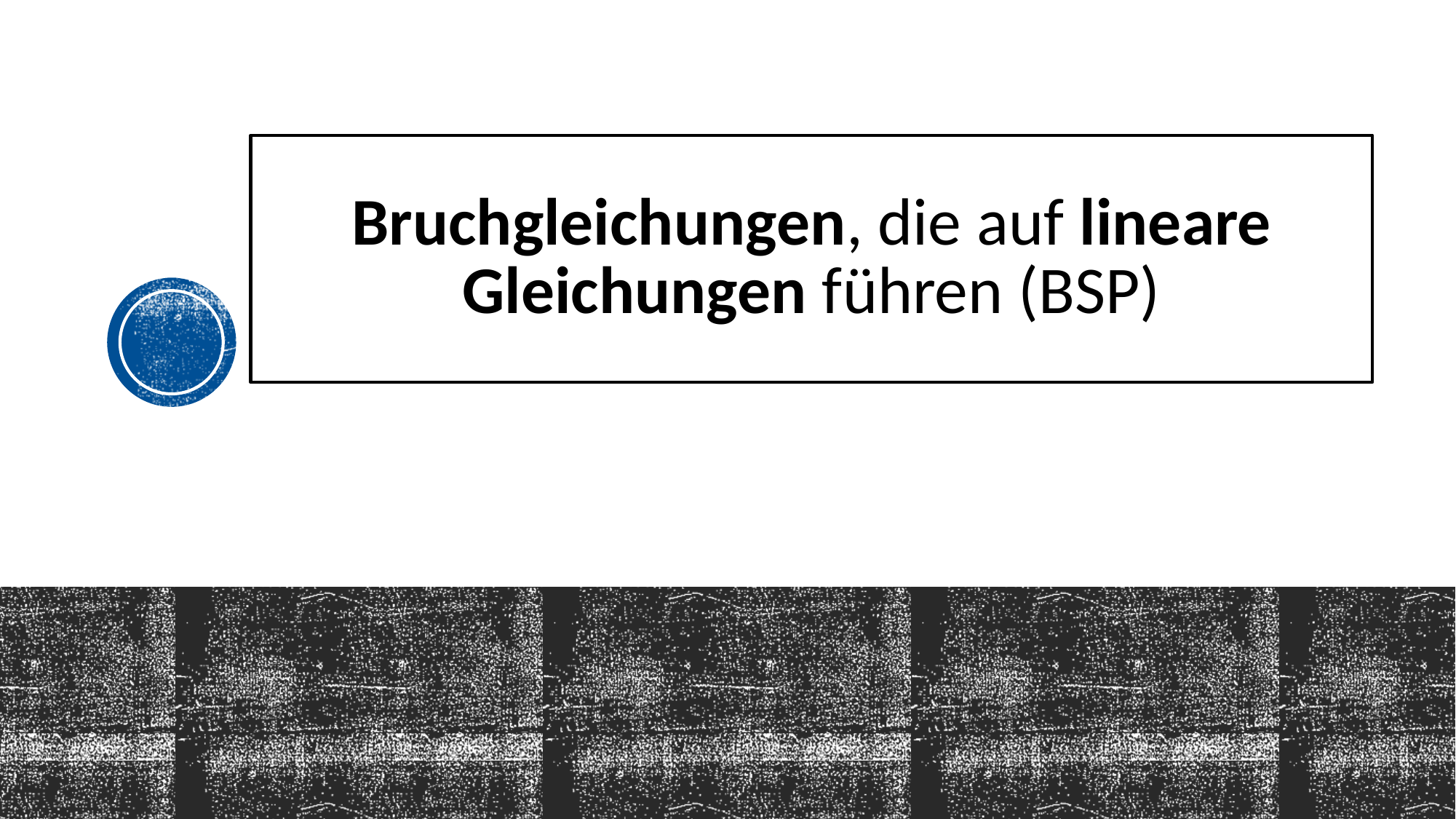

# Bruchgleichungen, die auf lineare Gleichungen führen (BSP)